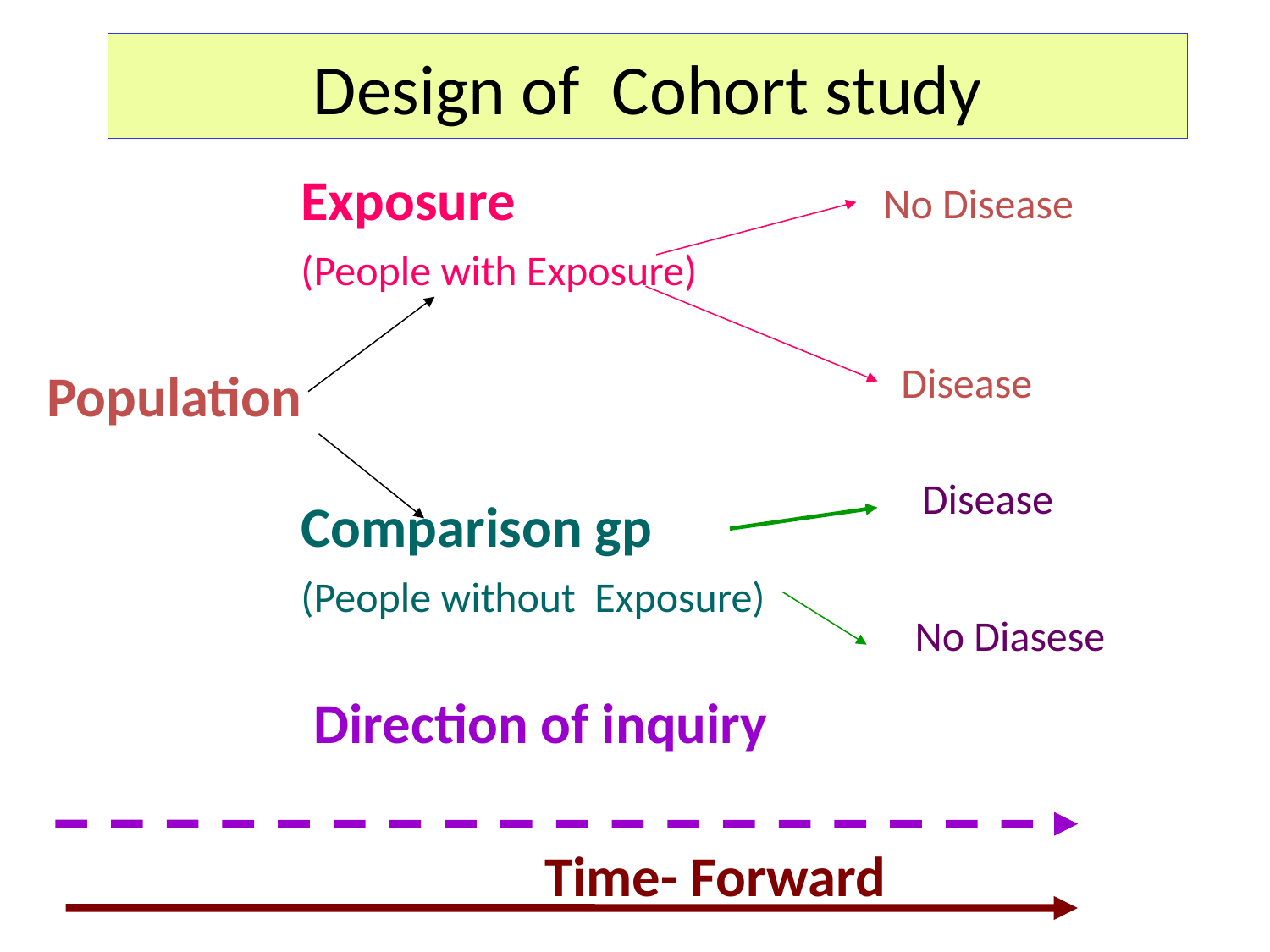

# Design of  Cohort study
		Exposure
 		(People with Exposure)

Population

		Comparison gp
		(People without  Exposure)

		 Direction of inquiry

No Disease

Disease

Disease

No Diasese

Time- Forward